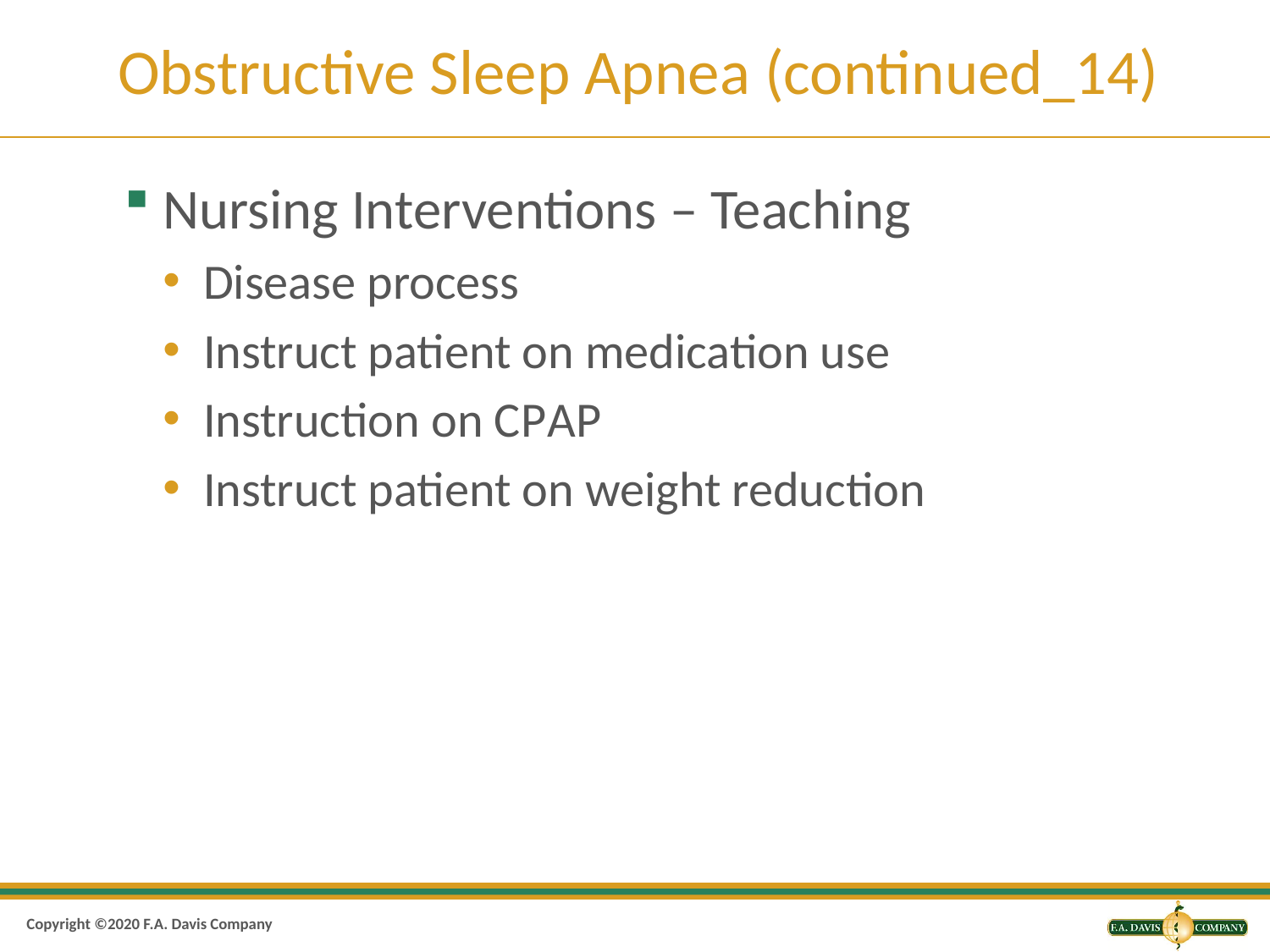

# Obstructive Sleep Apnea (continued_14)
Nursing Interventions – Teaching
Disease process
Instruct patient on medication use
Instruction on C P A P
Instruct patient on weight reduction